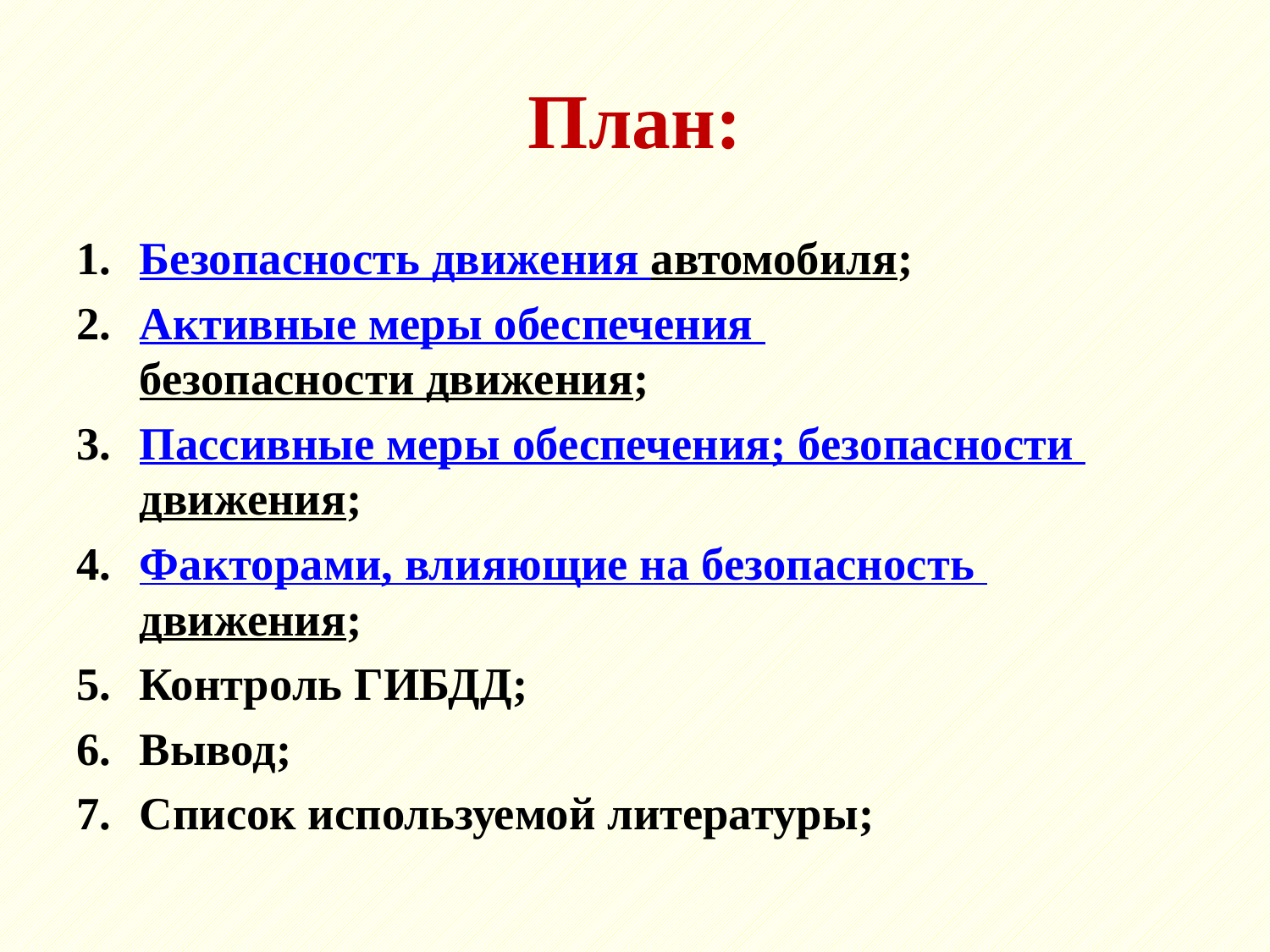

# План:
Безопасность движения автомобиля;
Активные меры обеспечения безопасности движения;
Пассивные меры обеспечения; безопасности движения;
Факторами, влияющие на безопасность движения;
Контроль ГИБДД;
Вывод;
Список используемой литературы;